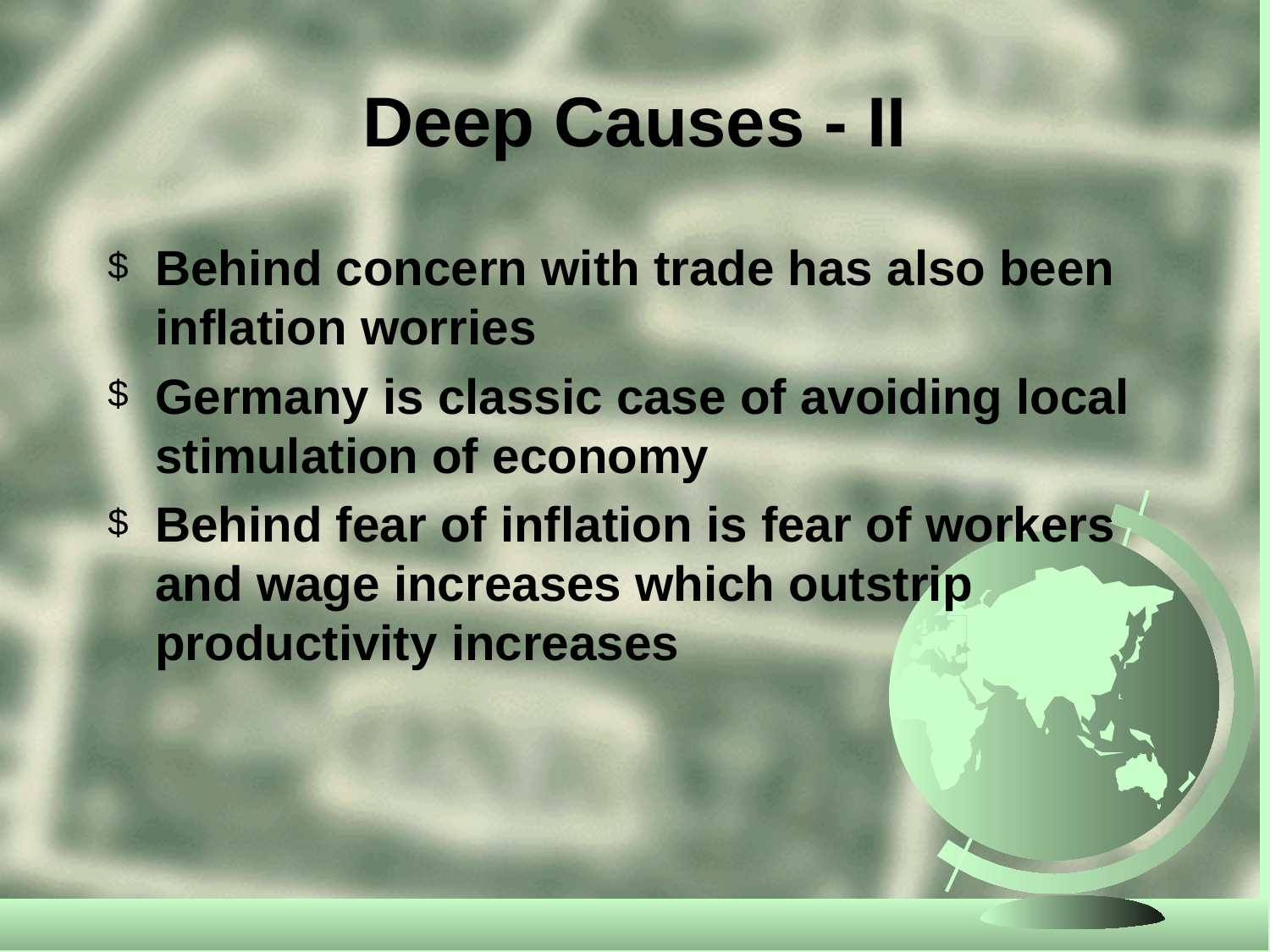

# Deep Causes - II
Behind concern with trade has also been inflation worries
Germany is classic case of avoiding local stimulation of economy
Behind fear of inflation is fear of workers and wage increases which outstrip productivity increases